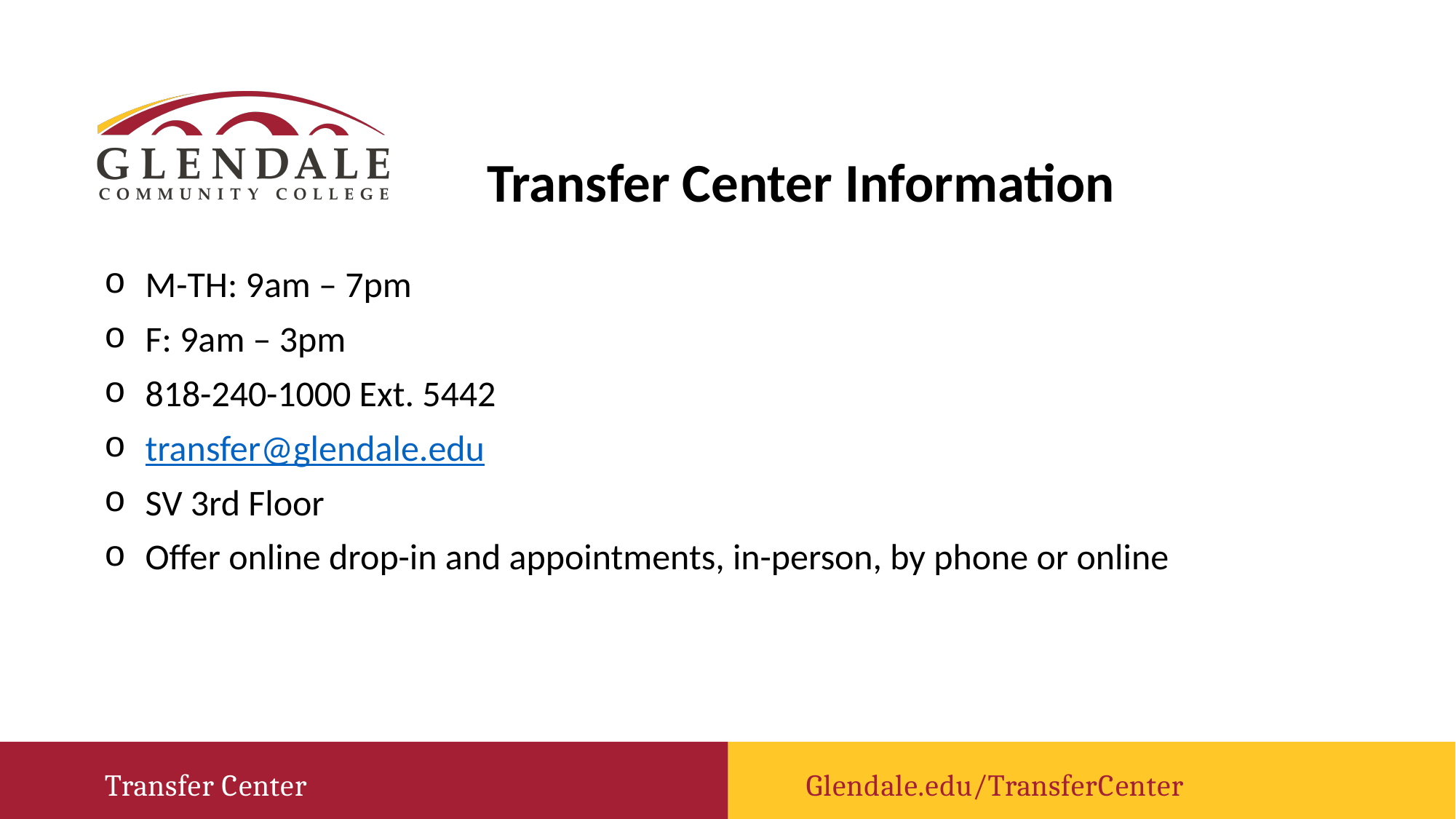

Transfer Center Information
M-TH: 9am – 7pm
F: 9am – 3pm
818-240-1000 Ext. 5442
transfer@glendale.edu
SV 3rd Floor
Offer online drop-in and appointments, in-person, by phone or online

Transfer Center
Glendale.edu/TransferCenter